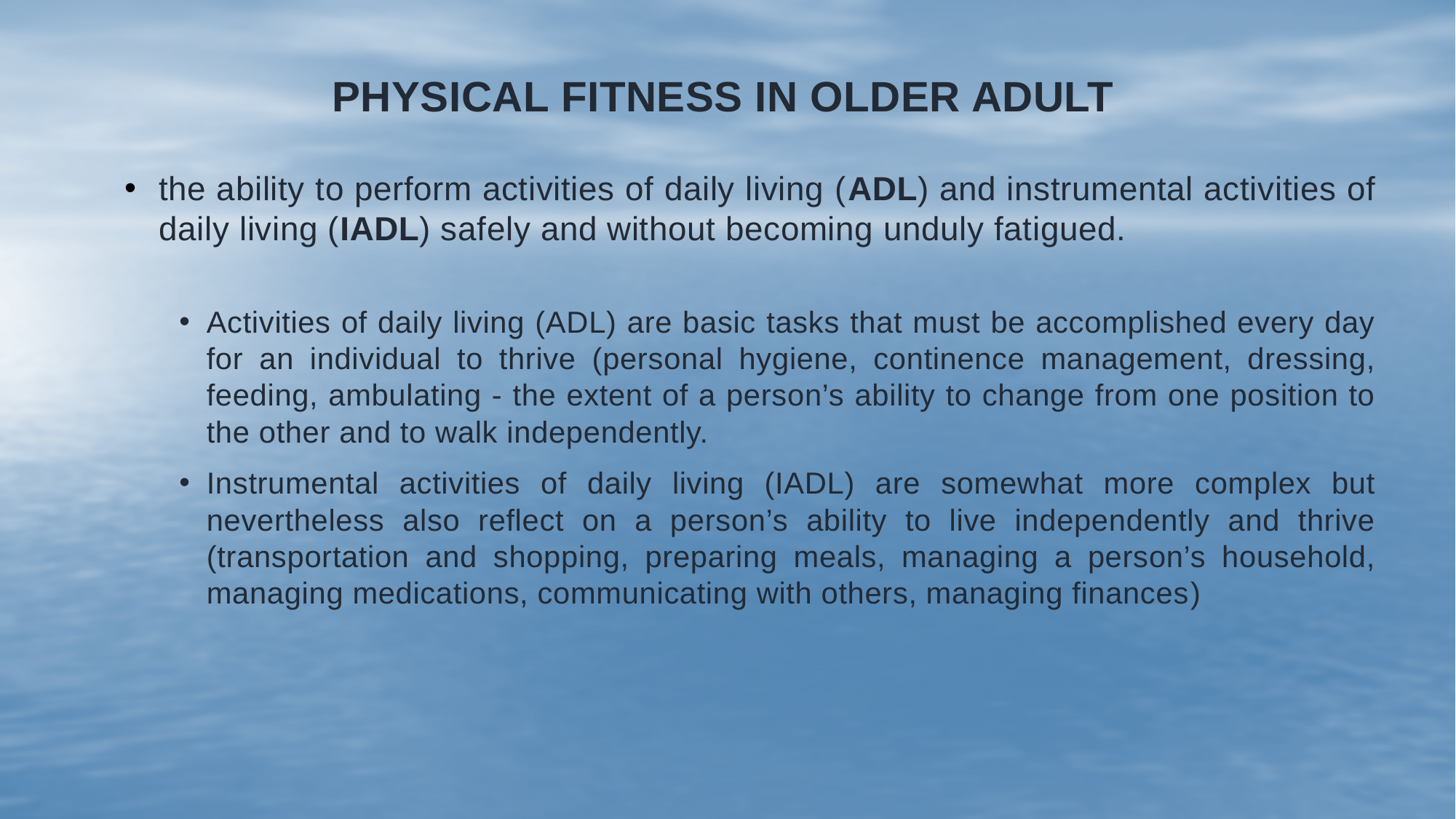

PHYSICAL FITNESS IN OLDER ADULT

the ability to perform activities of daily living (ADL) and instrumental activities of daily living (IADL) safely and without becoming unduly fatigued.

Activities of daily living (ADL) are basic tasks that must be accomplished every day for an individual to thrive (personal hygiene, continence management, dressing, feeding, ambulating - the extent of a person’s ability to change from one position to the other and to walk independently.
Instrumental activities of daily living (IADL) are somewhat more complex but nevertheless also reflect on a person’s ability to live independently and thrive (transportation and shopping, preparing meals, managing a person’s household, managing medications, communicating with others, managing finances)